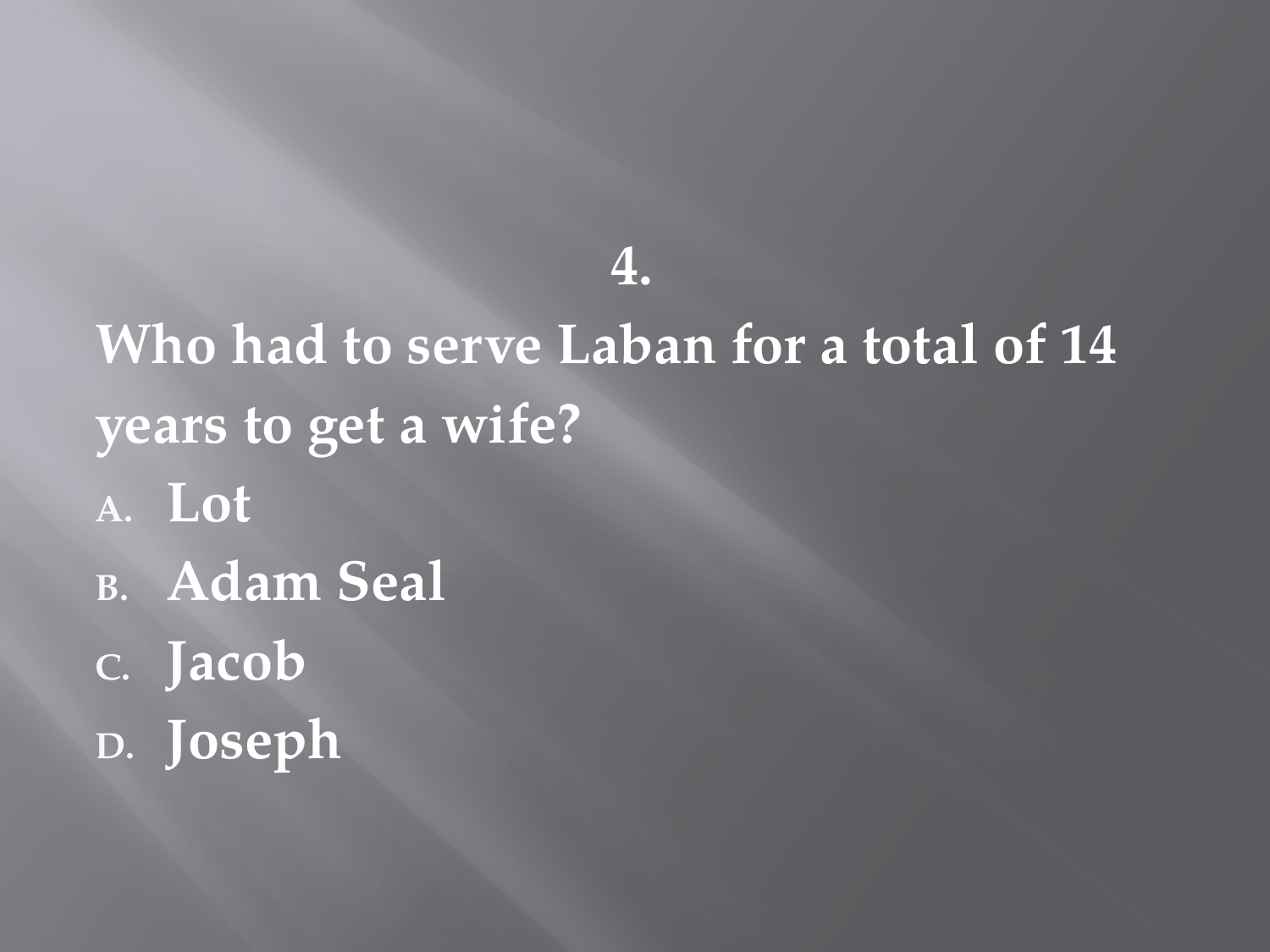

#
                                          4.
Who had to serve Laban for a total of 14
years to get a wife?
Lot
Adam Seal
Jacob
Joseph